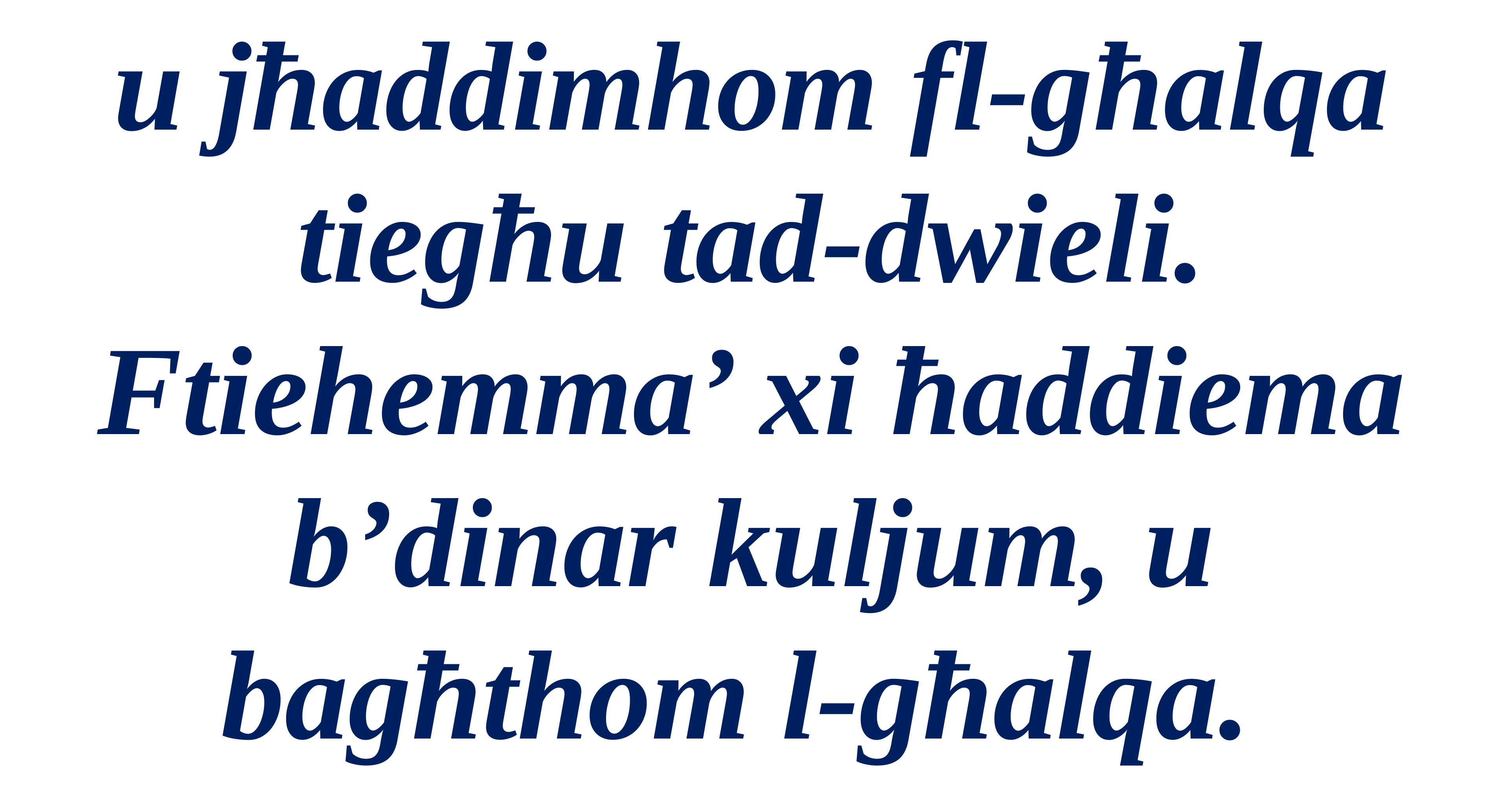

u jħaddimhom fl-għalqa tiegħu tad-dwieli. Ftiehemma’ xi ħaddiema b’dinar kuljum, u bagħthom l-għalqa.